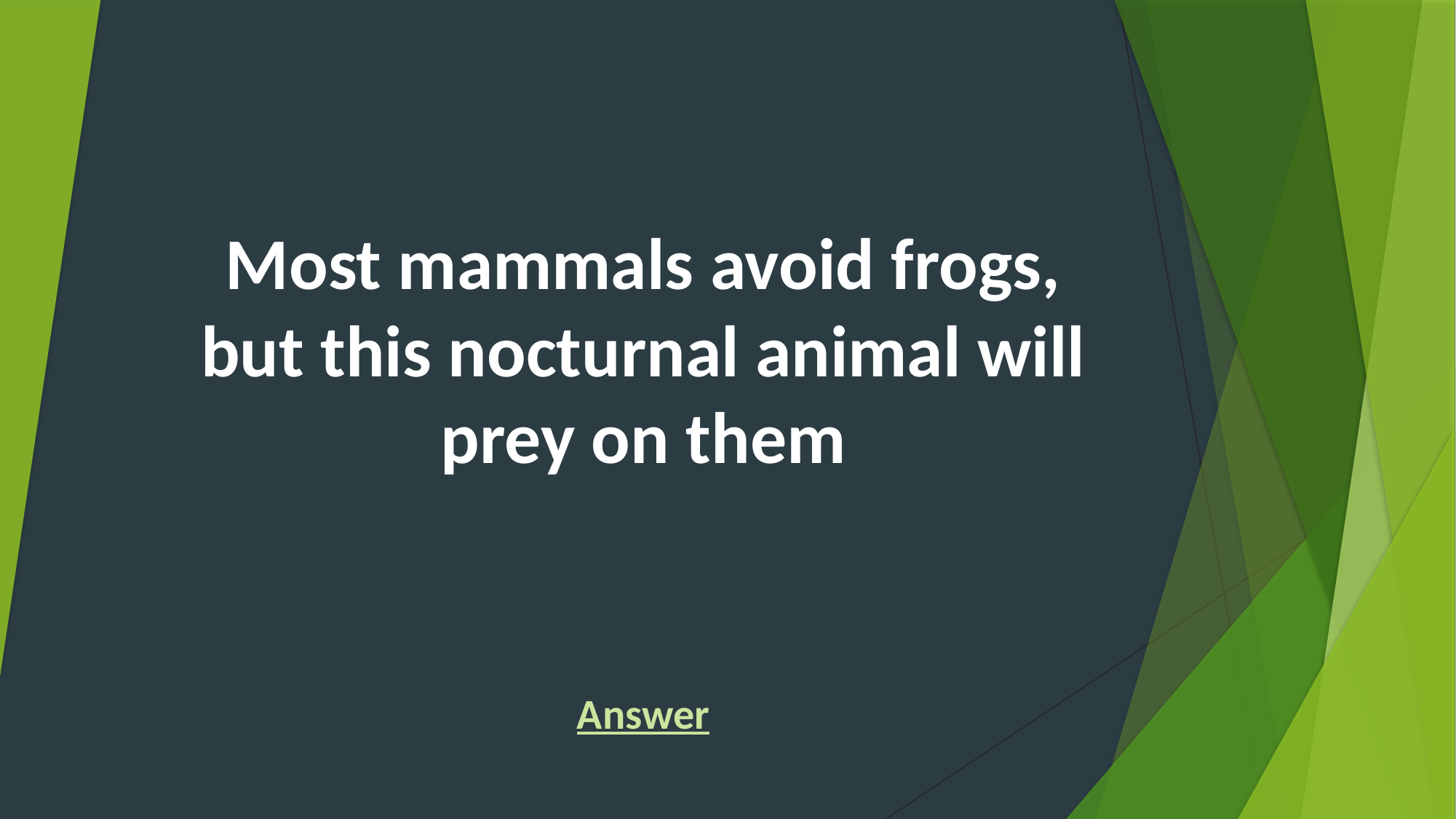

# Most mammals avoid frogs, but this nocturnal animal will prey on them
Answer